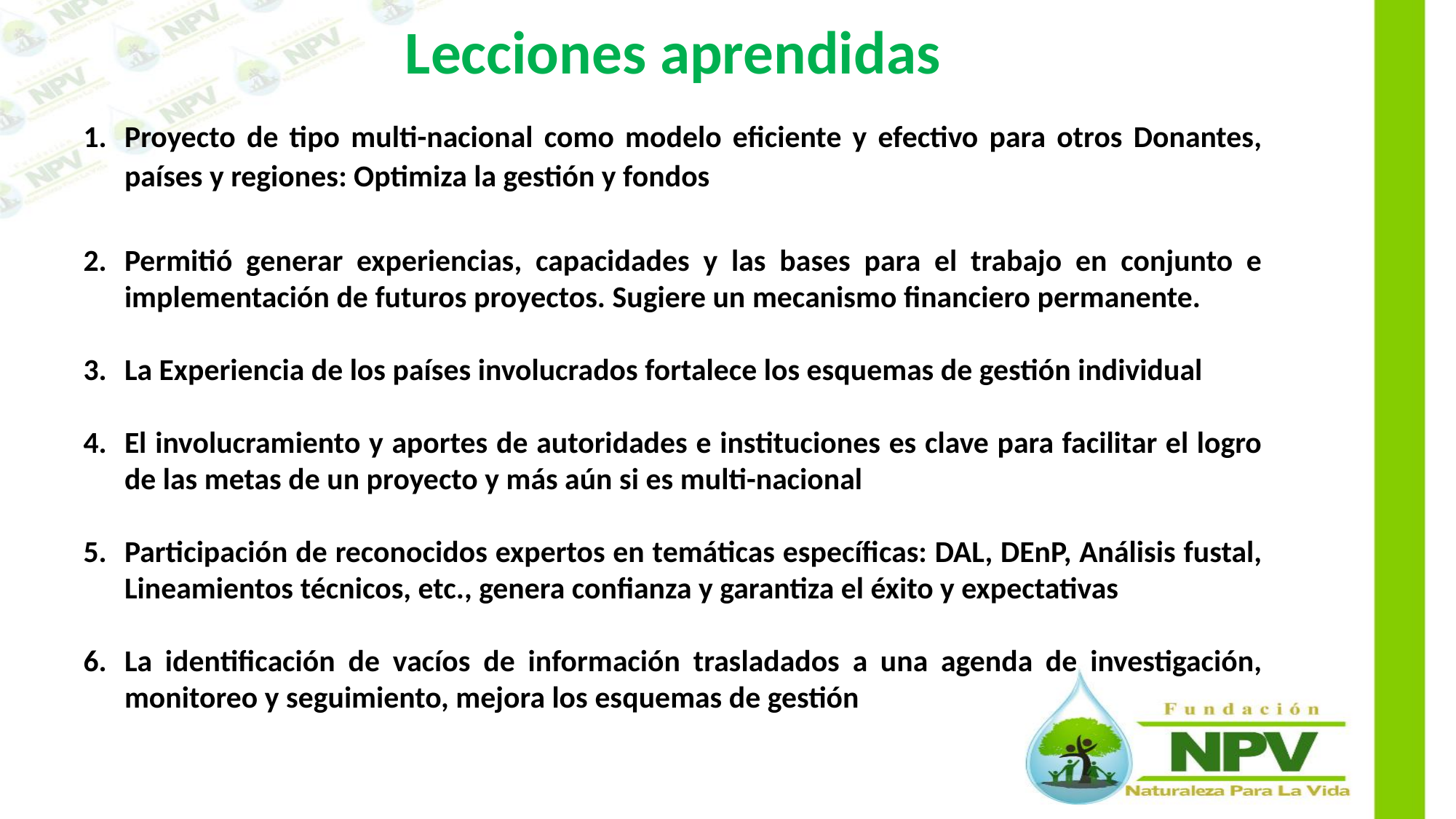

# Lecciones aprendidas
Proyecto de tipo multi-nacional como modelo eficiente y efectivo para otros Donantes, países y regiones: Optimiza la gestión y fondos

Permitió generar experiencias, capacidades y las bases para el trabajo en conjunto e implementación de futuros proyectos. Sugiere un mecanismo financiero permanente.

La Experiencia de los países involucrados fortalece los esquemas de gestión individual

El involucramiento y aportes de autoridades e instituciones es clave para facilitar el logro de las metas de un proyecto y más aún si es multi-nacional

Participación de reconocidos expertos en temáticas específicas: DAL, DEnP, Análisis fustal, Lineamientos técnicos, etc., genera confianza y garantiza el éxito y expectativas

La identificación de vacíos de información trasladados a una agenda de investigación, monitoreo y seguimiento, mejora los esquemas de gestión